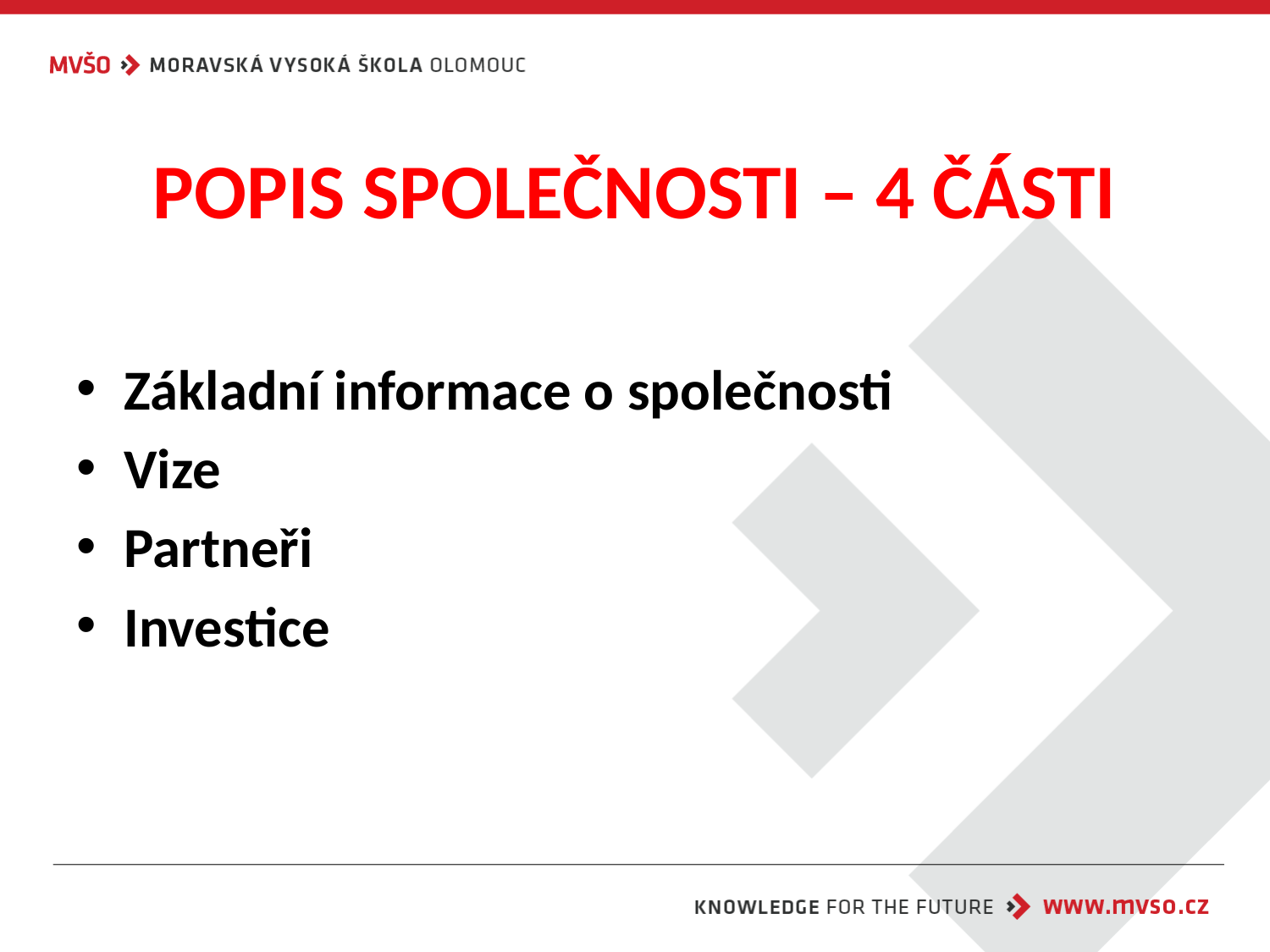

# POPIS SPOLEČNOSTI – 4 ČÁSTI
Základní informace o společnosti
Vize
Partneři
Investice